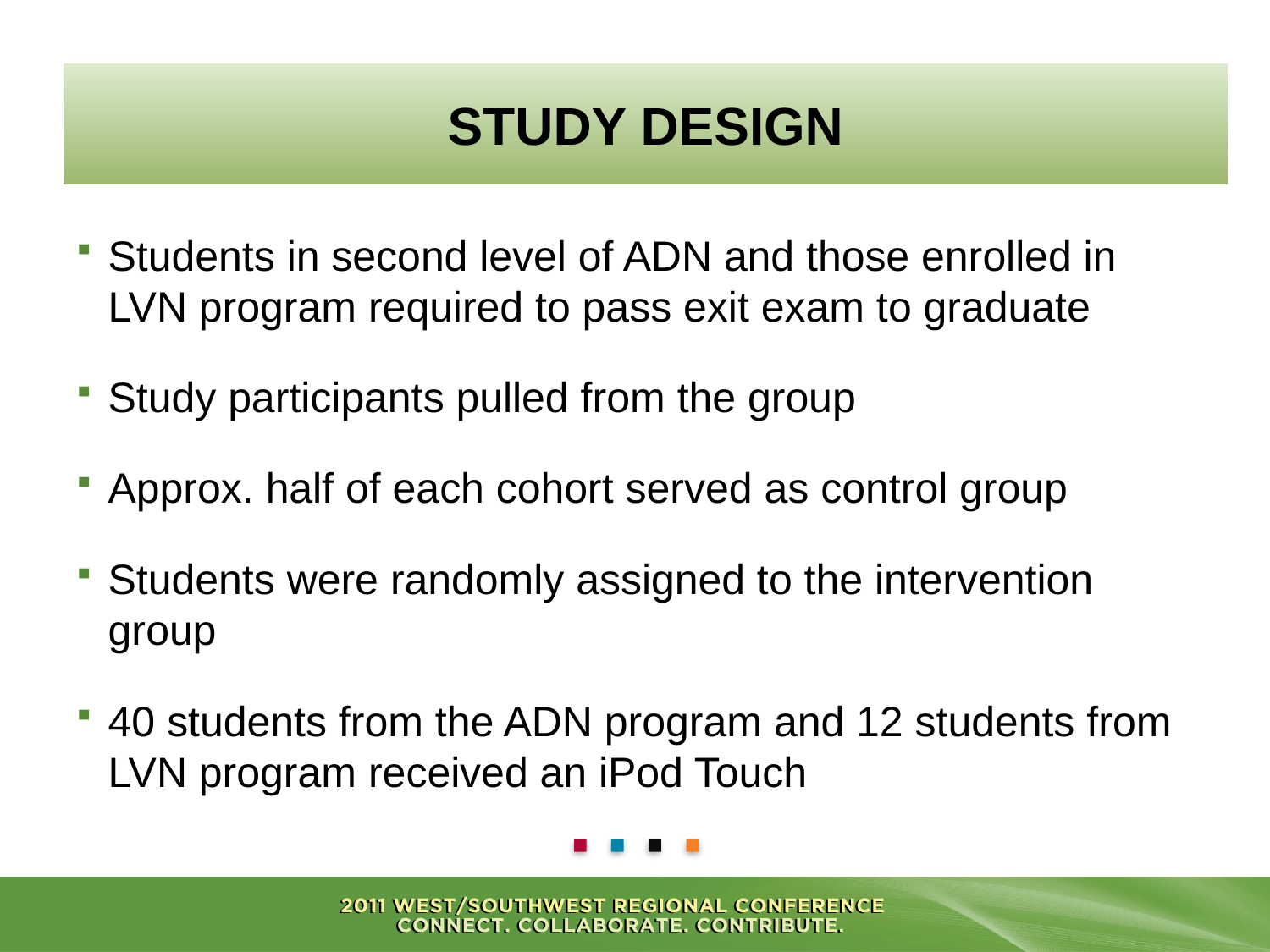

# Study Design
Students in second level of ADN and those enrolled in LVN program required to pass exit exam to graduate
Study participants pulled from the group
Approx. half of each cohort served as control group
Students were randomly assigned to the intervention group
40 students from the ADN program and 12 students from LVN program received an iPod Touch